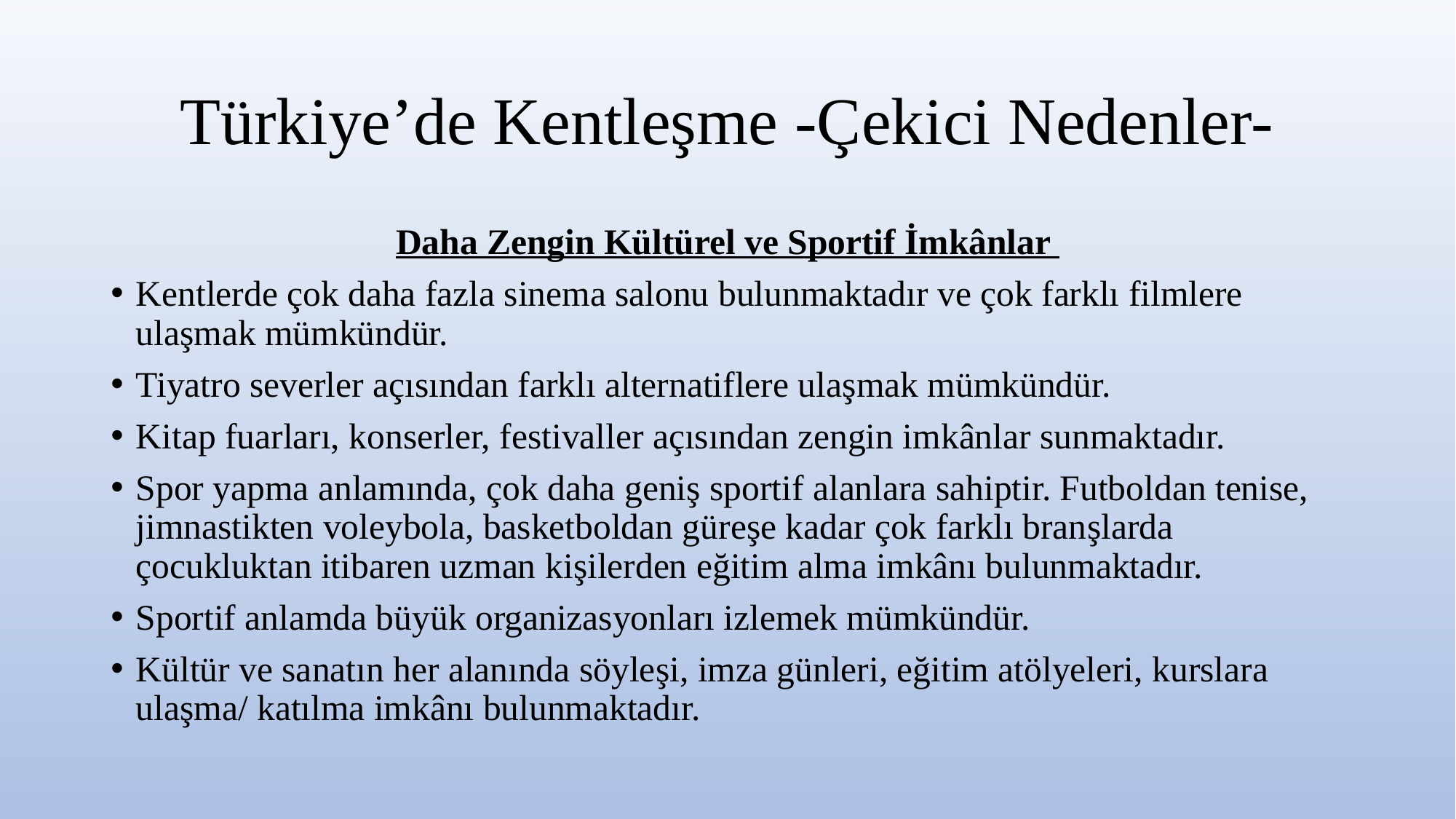

# Türkiye’de Kentleşme -Çekici Nedenler-
Daha Zengin Kültürel ve Sportif İmkânlar
Kentlerde çok daha fazla sinema salonu bulunmaktadır ve çok farklı filmlere ulaşmak mümkündür.
Tiyatro severler açısından farklı alternatiflere ulaşmak mümkündür.
Kitap fuarları, konserler, festivaller açısından zengin imkânlar sunmaktadır.
Spor yapma anlamında, çok daha geniş sportif alanlara sahiptir. Futboldan tenise, jimnastikten voleybola, basketboldan güreşe kadar çok farklı branşlarda çocukluktan itibaren uzman kişilerden eğitim alma imkânı bulunmaktadır.
Sportif anlamda büyük organizasyonları izlemek mümkündür.
Kültür ve sanatın her alanında söyleşi, imza günleri, eğitim atölyeleri, kurslara ulaşma/ katılma imkânı bulunmaktadır.